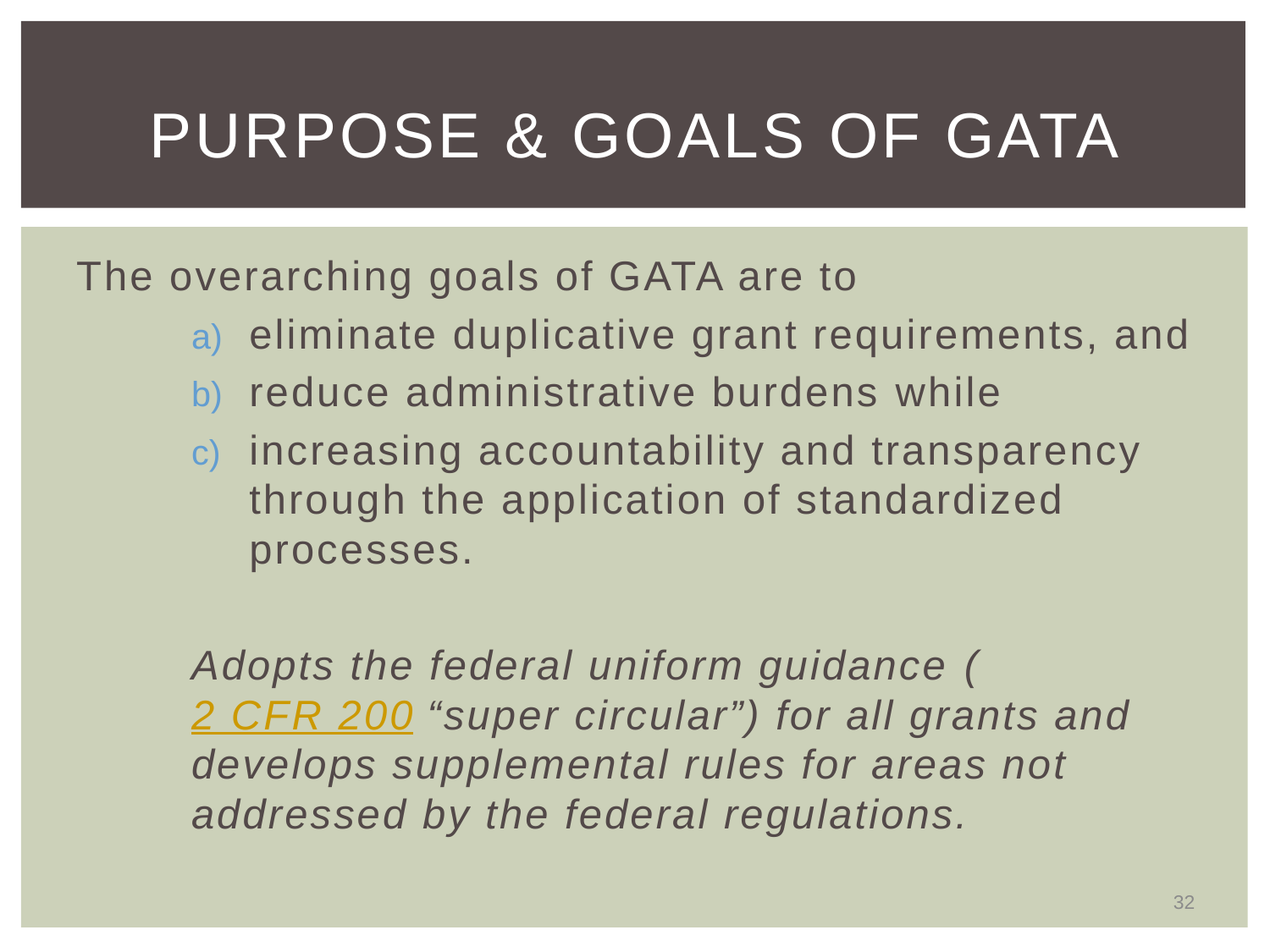

# Purpose & Goals of GATA
The overarching goals of GATA are to
eliminate duplicative grant requirements, and
reduce administrative burdens while
increasing accountability and transparency through the application of standardized processes.

Adopts the federal uniform guidance (2 CFR 200 “super circular”) for all grants and develops supplemental rules for areas not addressed by the federal regulations.

32